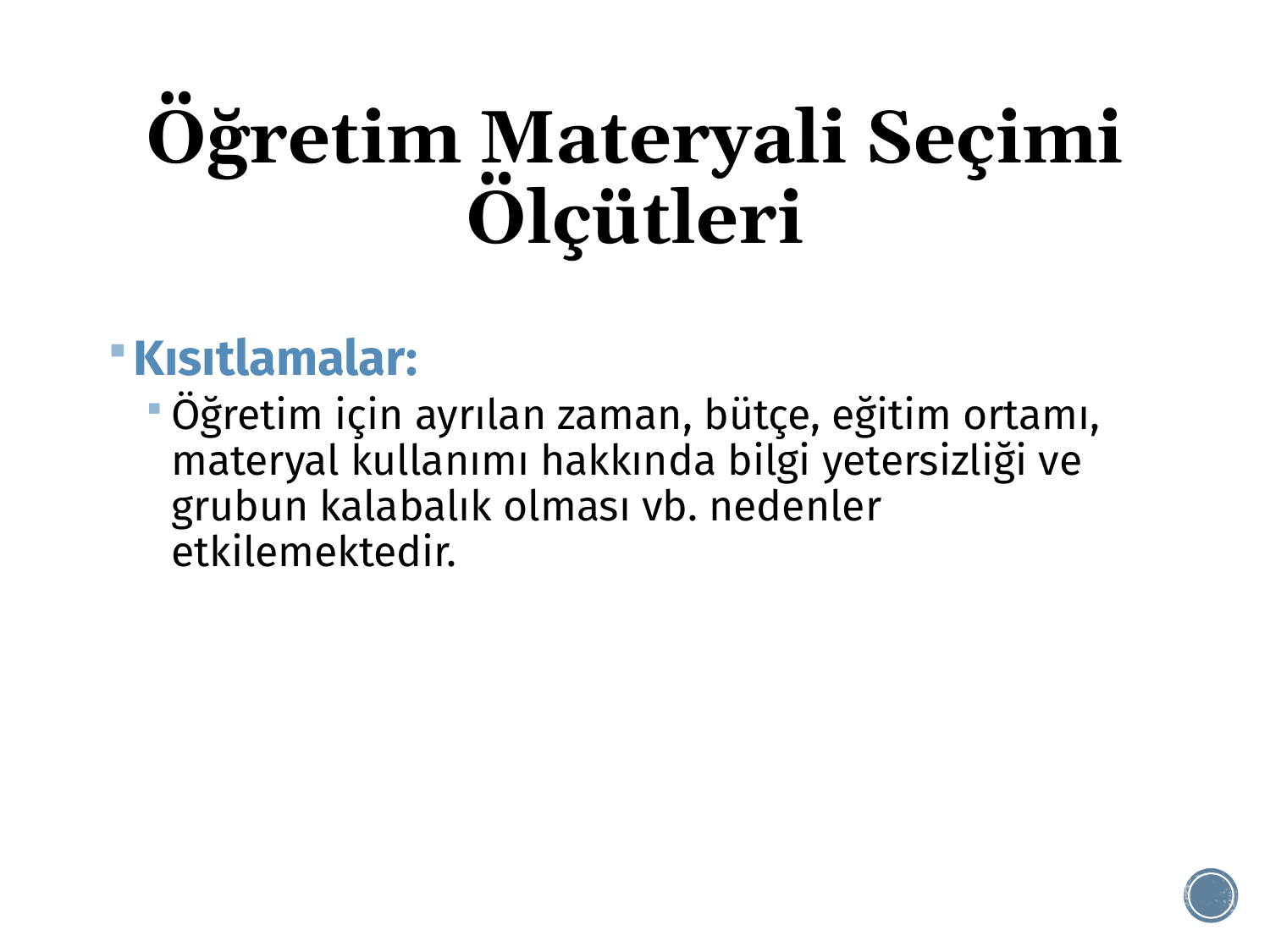

# Öğretim Materyali Seçimi Ölçütleri
Kısıtlamalar:
Öğretim için ayrılan zaman, bütçe, eğitim ortamı, materyal kullanımı hakkında bilgi yetersizliği ve grubun kalabalık olması vb. nedenler etkilemektedir.